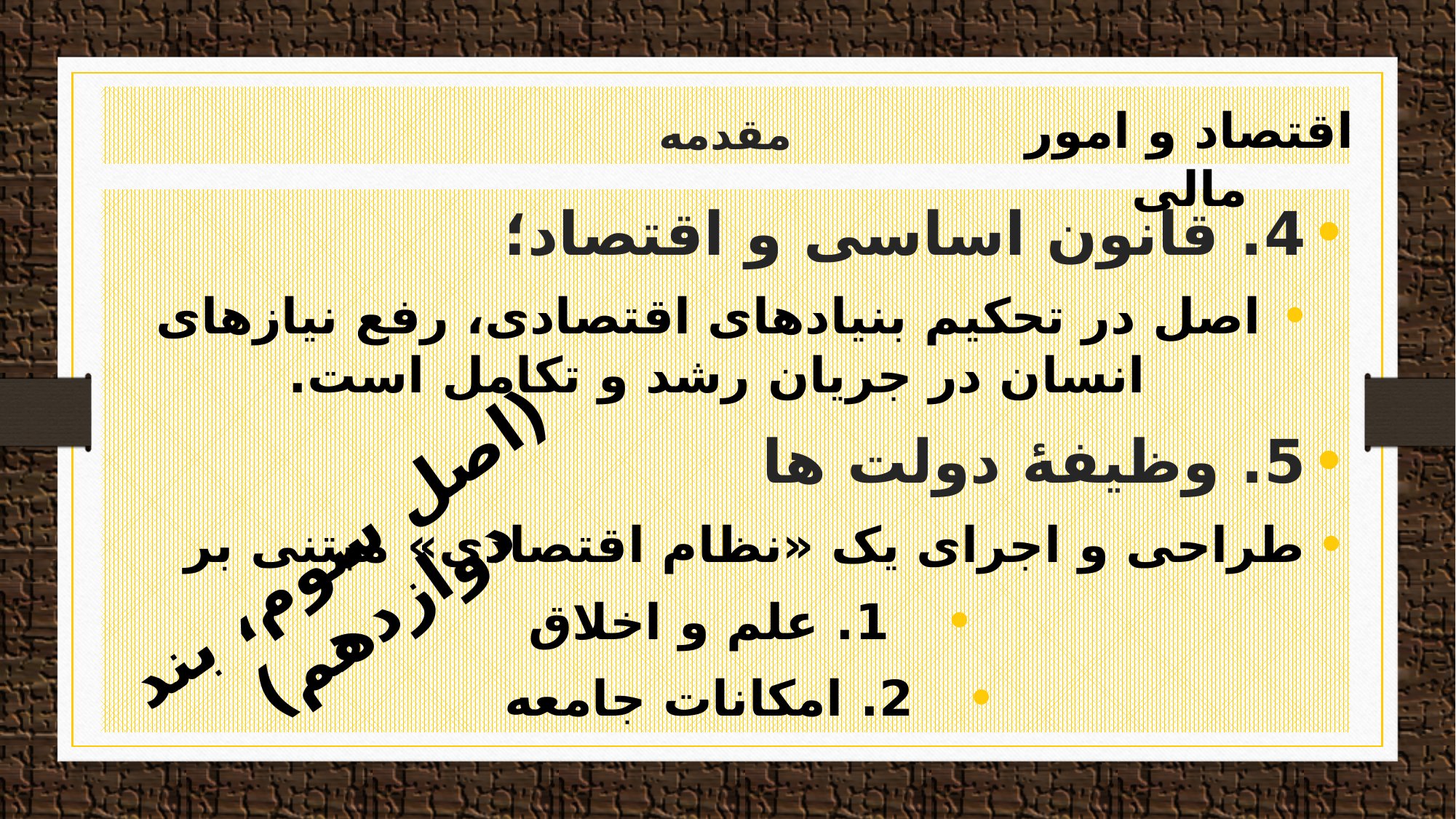

# مقدمه
اقتصاد و امور مالی
4. قانون اساسی و اقتصاد؛
اصل در تحکیم بنیادهای اقتصادی، رفع نیازهای انسان در جریان رشد و تکامل است.
5. وظیفۀ دولت ها
طراحی و اجرای یک «نظام اقتصادی» مبتنی بر
1. علم و اخلاق
2. امکانات جامعه

(اصل سوم، بند دوازدهم)